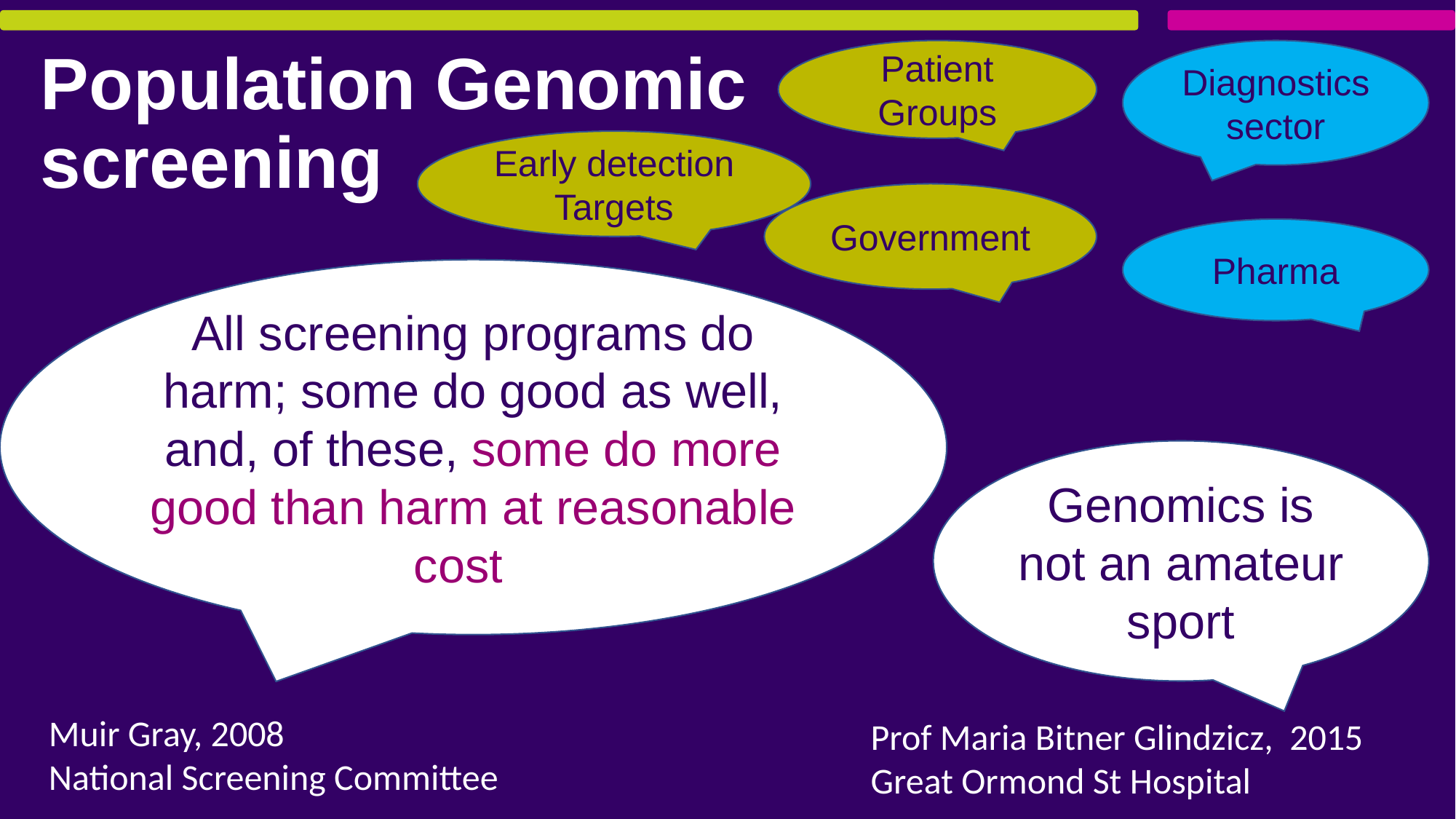

Patient Groups
Diagnostics
sector
# Population Genomic screening
Early detection Targets
Government
Pharma
All screening programs do harm; some do good as well, and, of these, some do more good than harm at reasonable cost”.
Genomics is not an amateur sport
Muir Gray, 2008
National Screening Committee
Prof Maria Bitner Glindzicz,  2015
Great Ormond St Hospital